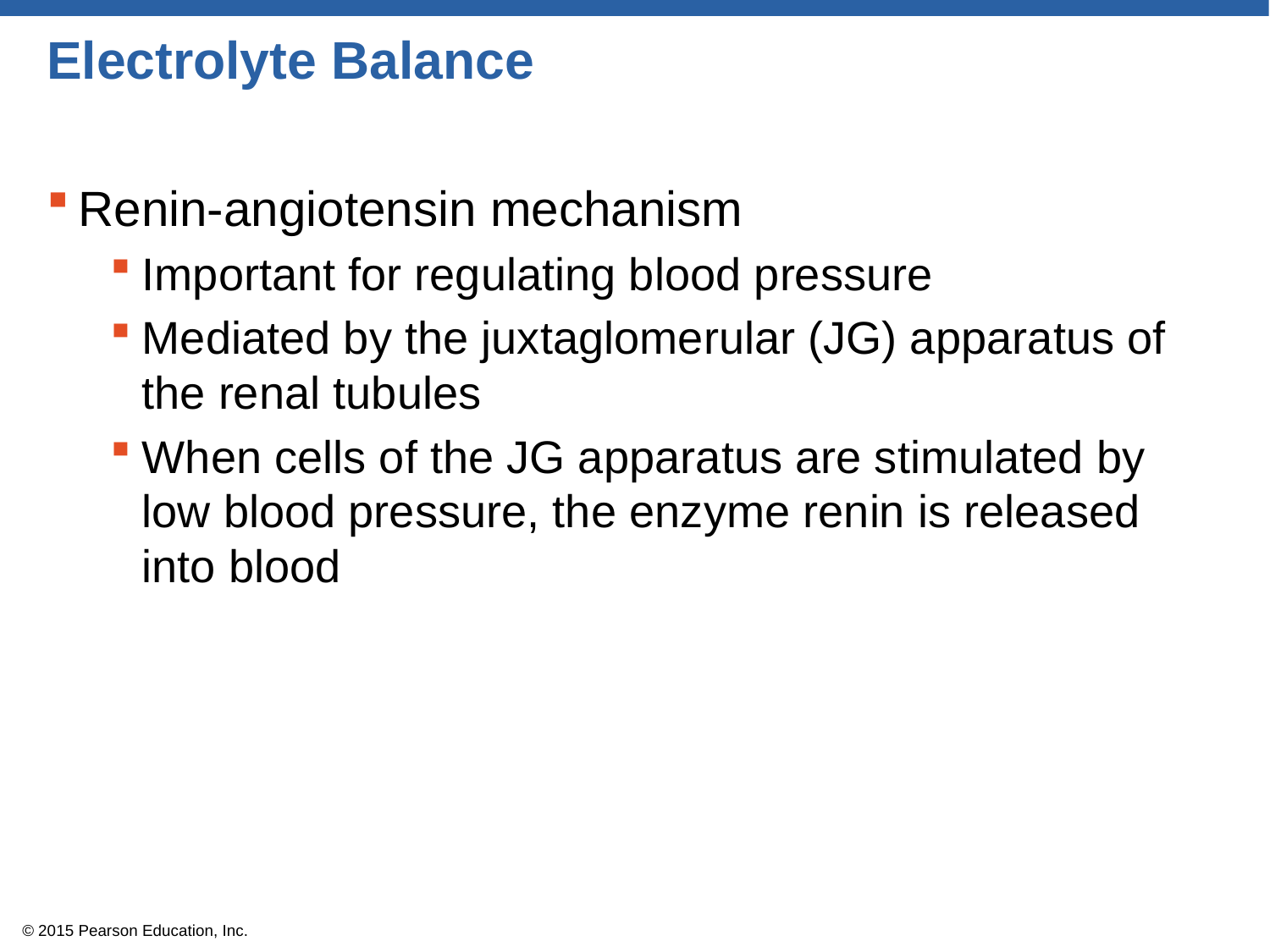

# Electrolyte Balance
Renin-angiotensin mechanism
Important for regulating blood pressure
Mediated by the juxtaglomerular (JG) apparatus of the renal tubules
When cells of the JG apparatus are stimulated by low blood pressure, the enzyme renin is released into blood
© 2015 Pearson Education, Inc.